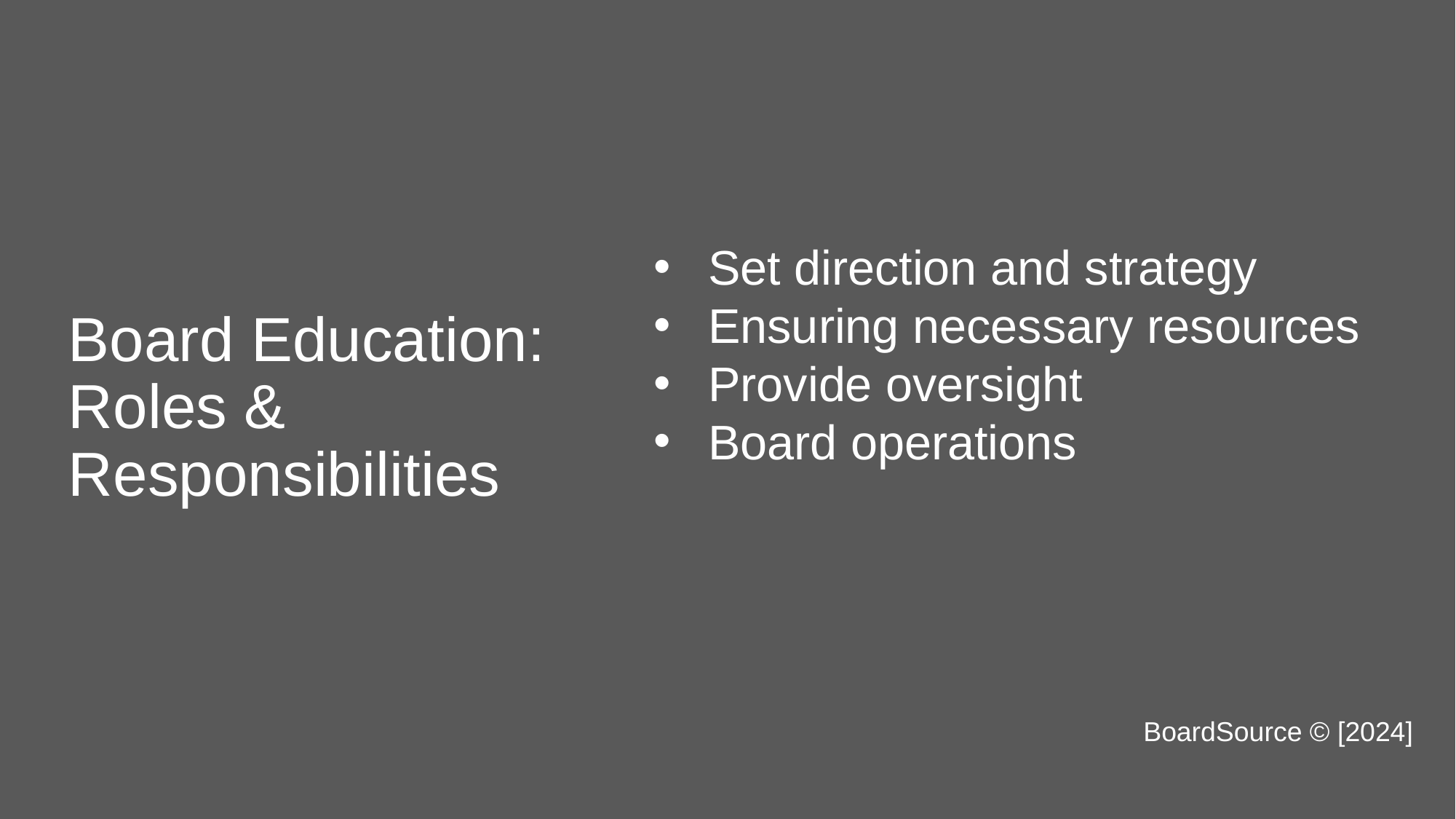

Board Education: Roles & Responsibilities
Set direction and strategy
Ensuring necessary resources
Provide oversight
Board operations
BoardSource © [2024]